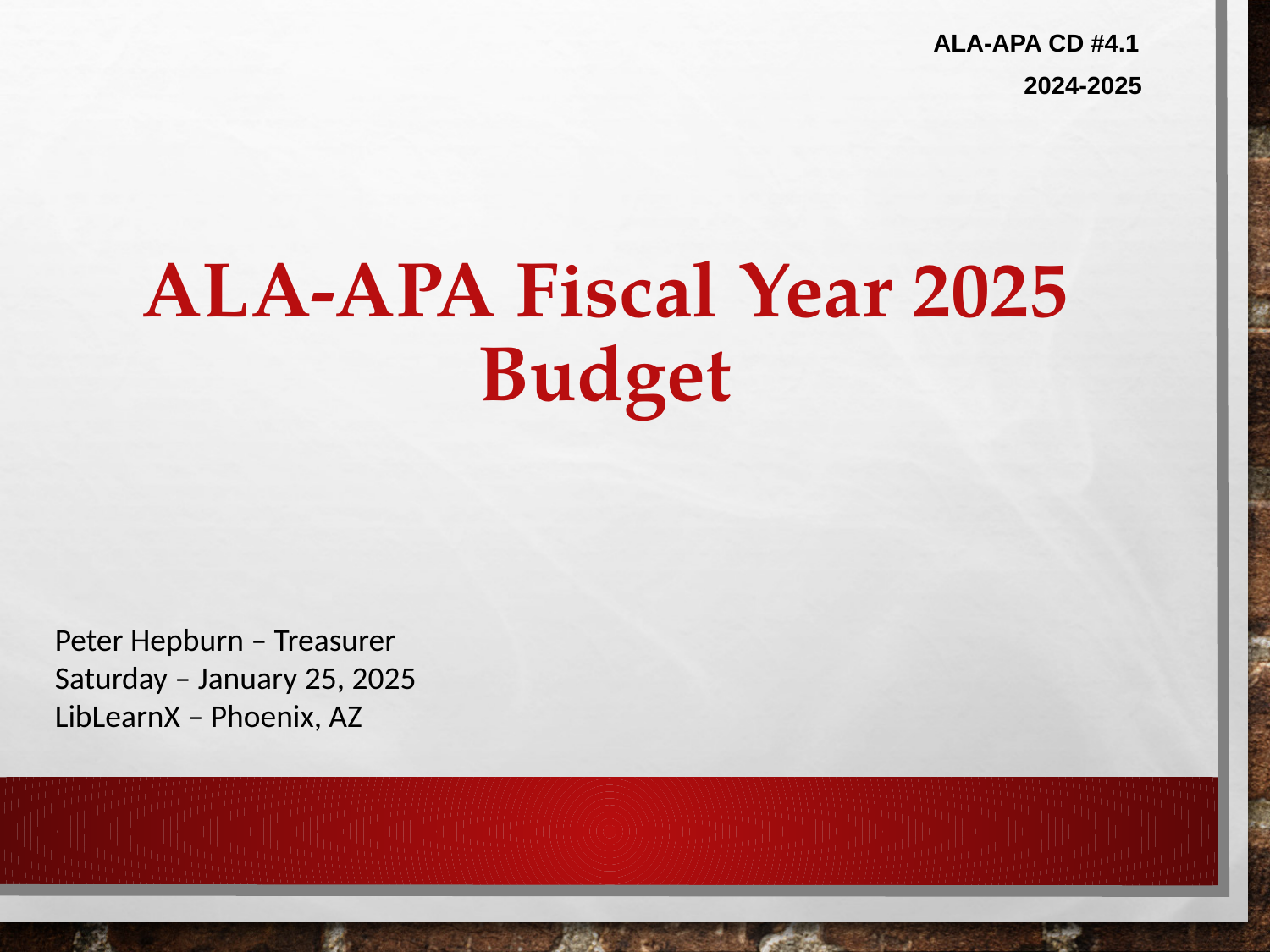

ALA-APA CD #4.1
             2024-2025
# ALA-APA Fiscal Year 2025 Budget
Peter Hepburn – Treasurer
Saturday – January 25, 2025
LibLearnX – Phoenix, AZ